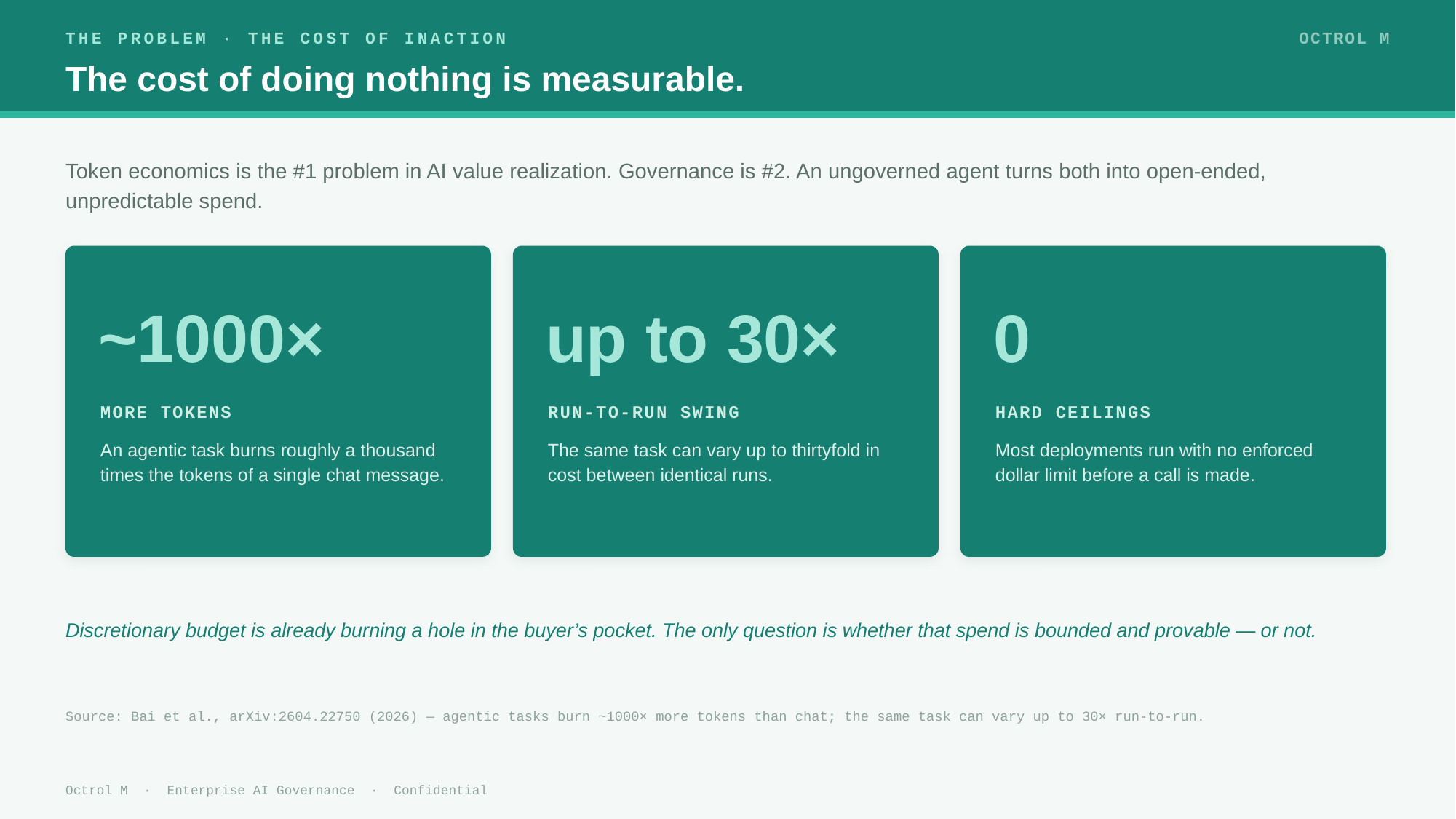

THE PROBLEM · THE COST OF INACTION
OCTROL M
The cost of doing nothing is measurable.

Token economics is the #1 problem in AI value realization. Governance is #2. An ungoverned agent turns both into open-ended, unpredictable spend.

~1000×
up to 30×
0
MORE TOKENS
RUN-TO-RUN SWING
HARD CEILINGS
An agentic task burns roughly a thousand times the tokens of a single chat message.
The same task can vary up to thirtyfold in cost between identical runs.
Most deployments run with no enforced dollar limit before a call is made.
Discretionary budget is already burning a hole in the buyer’s pocket. The only question is whether that spend is bounded and provable — or not.
Source: Bai et al., arXiv:2604.22750 (2026) — agentic tasks burn ~1000× more tokens than chat; the same task can vary up to 30× run-to-run.
Octrol M  ·  Enterprise AI Governance  ·  Confidential